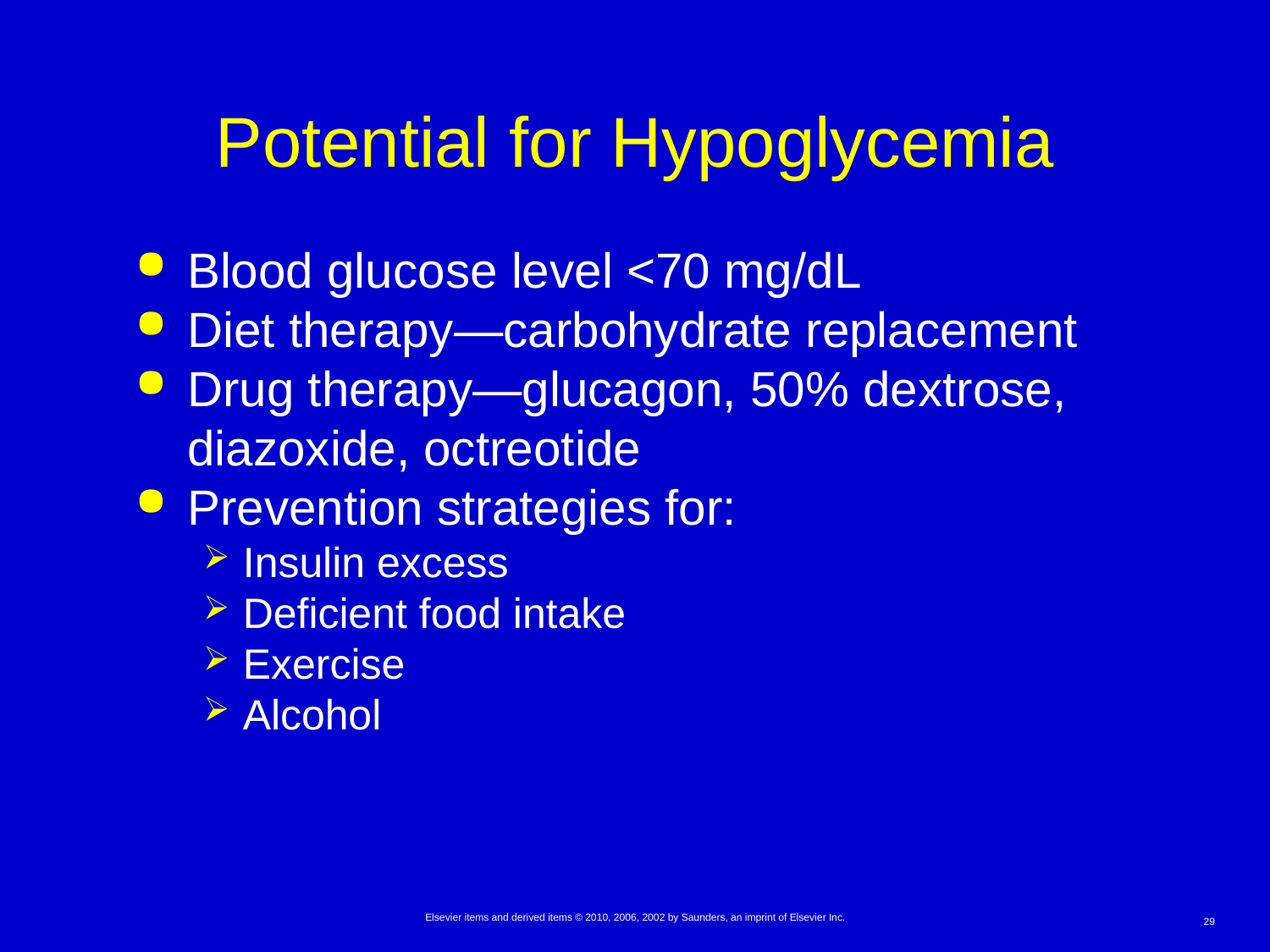

# Potential for Hypoglycemia
Blood glucose level <70 mg/dL
Diet therapy—carbohydrate replacement
Drug therapy—glucagon, 50% dextrose, diazoxide, octreotide
Prevention strategies for:
Insulin excess
Deficient food intake
Exercise
Alcohol